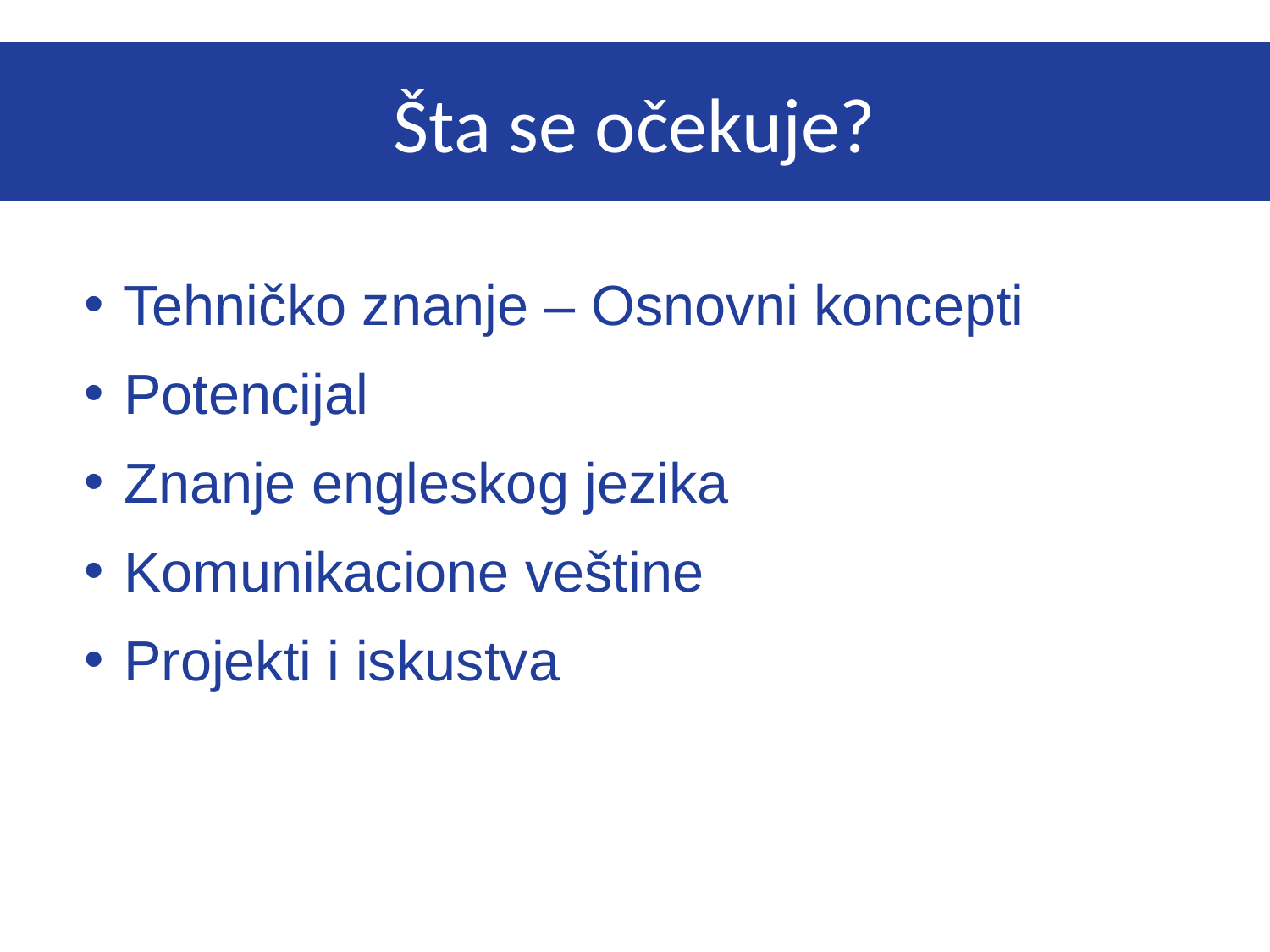

# Šta se očekuje?
Tehničko znanje – Osnovni koncepti
Potencijal
Znanje engleskog jezika
Komunikacione veštine
Projekti i iskustva